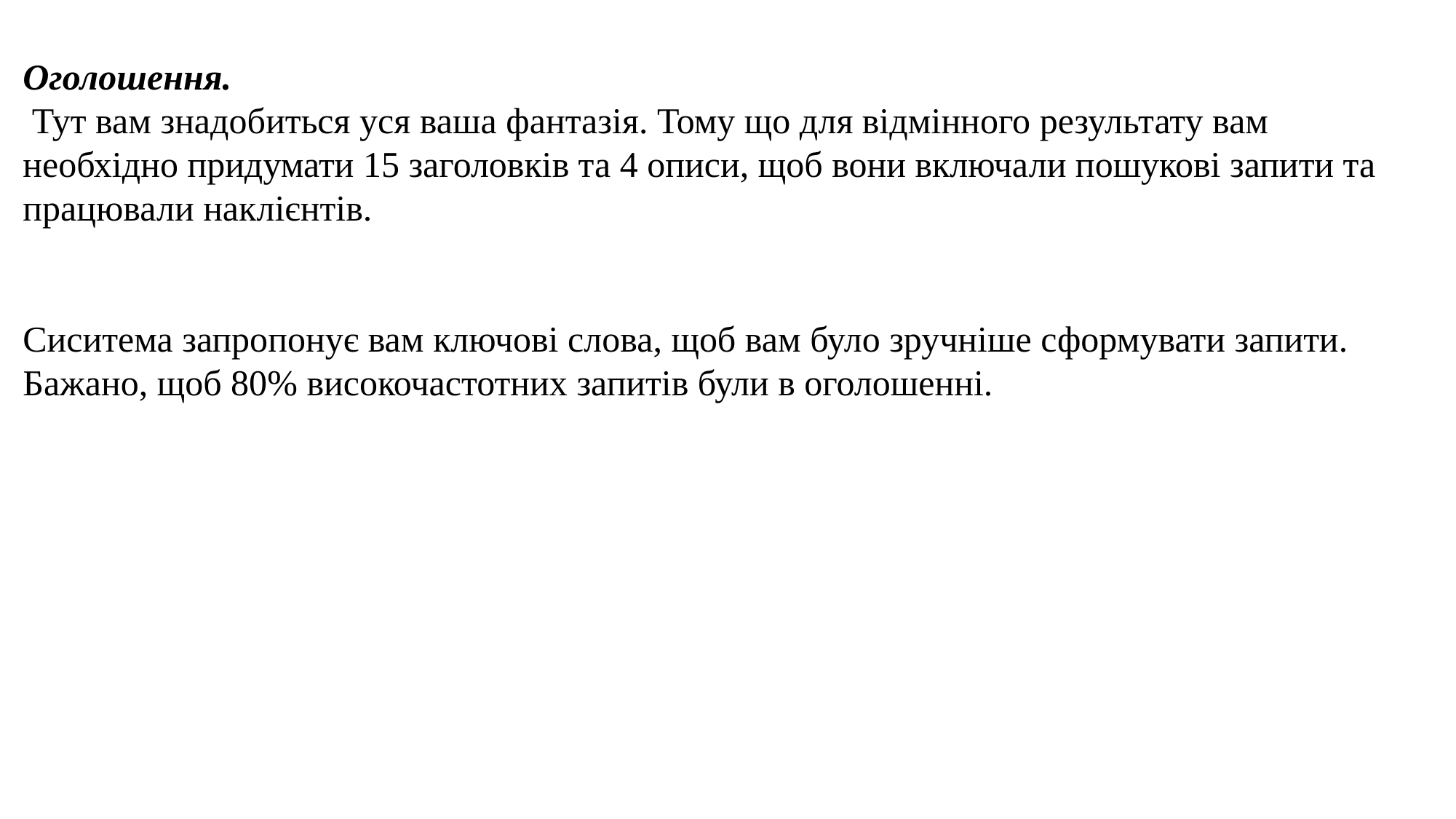

Оголошення.
 Тут вам знадобиться уся ваша фантазія. Тому що для відмінного результату вам необхідно придумати 15 заголовків та 4 описи, щоб вони включали пошукові запити та працювали наклієнтів.

Сиситема запропонує вам ключові слова, щоб вам було зручніше сформувати запити.
Бажано, щоб 80% високочастотних запитів були в оголошенні.